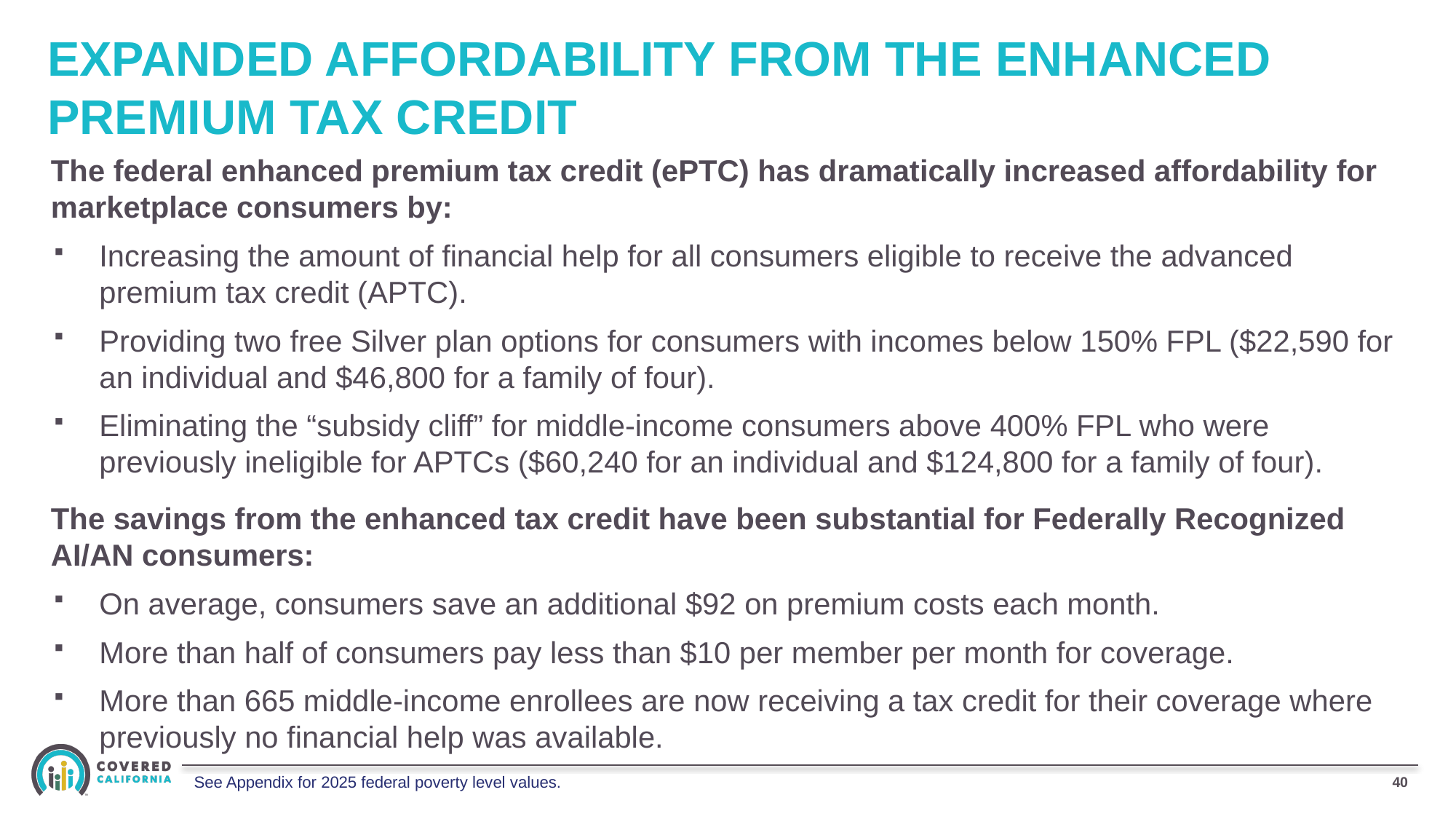

# Expanded affordability from the enhanced premium tax credit
The federal enhanced premium tax credit (ePTC) has dramatically increased affordability for marketplace consumers by:
Increasing the amount of financial help for all consumers eligible to receive the advanced premium tax credit (APTC).
Providing two free Silver plan options for consumers with incomes below 150% FPL ($22,590 for an individual and $46,800 for a family of four).
Eliminating the “subsidy cliff” for middle-income consumers above 400% FPL who were previously ineligible for APTCs ($60,240 for an individual and $124,800 for a family of four).
The savings from the enhanced tax credit have been substantial for Federally Recognized AI/AN consumers:
On average, consumers save an additional $92 on premium costs each month.
More than half of consumers pay less than $10 per member per month for coverage.
More than 665 middle-income enrollees are now receiving a tax credit for their coverage where previously no financial help was available.
40
See Appendix for 2025 federal poverty level values.